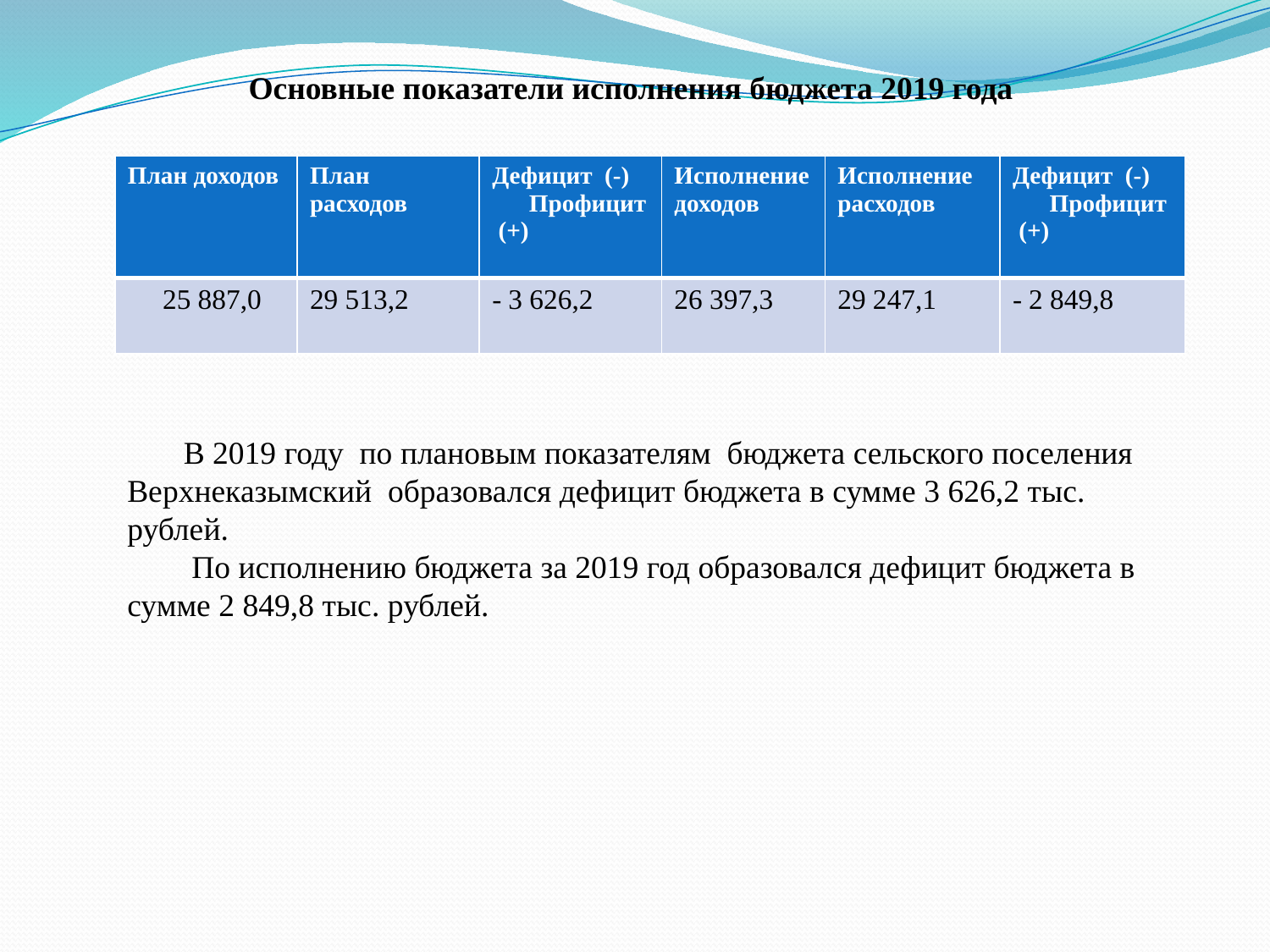

# Основные показатели исполнения бюджета 2019 года
| План доходов | План расходов | Дефицит (-) Профицит (+) | Исполнение доходов | Исполнение расходов | Дефицит (-) Профицит (+) |
| --- | --- | --- | --- | --- | --- |
| 25 887,0 | 29 513,2 | - 3 626,2 | 26 397,3 | 29 247,1 | - 2 849,8 |
       В 2019 году  по плановым показателям  бюджета сельского поселения Верхнеказымский  образовался дефицит бюджета в сумме 3 626,2 тыс. рублей.
        По исполнению бюджета за 2019 год образовался дефицит бюджета в сумме 2 849,8 тыс. рублей.